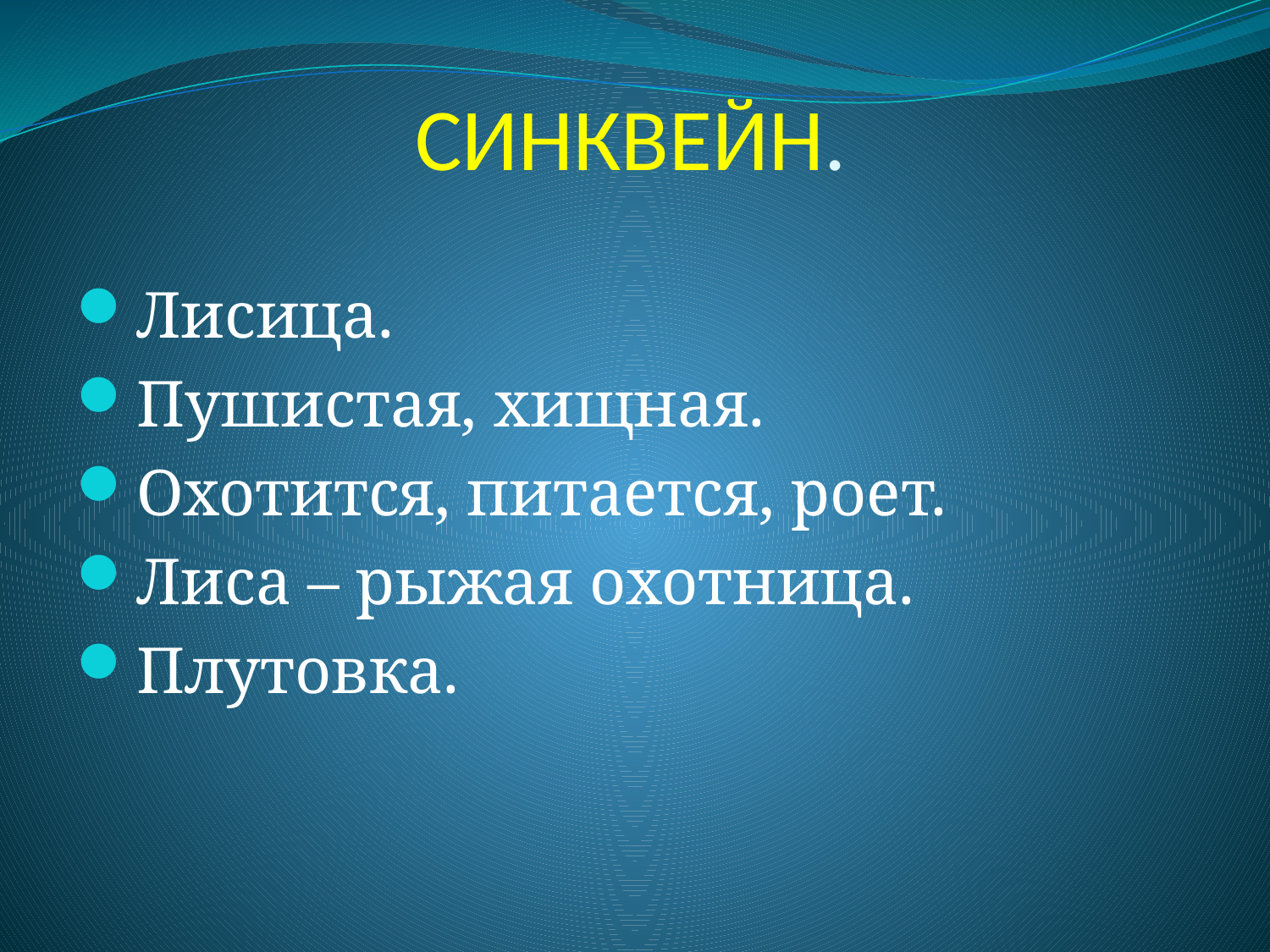

# СИНКВЕЙН.
Лисица.
Пушистая, хищная.
Охотится, питается, роет.
Лиса – рыжая охотница.
Плутовка.